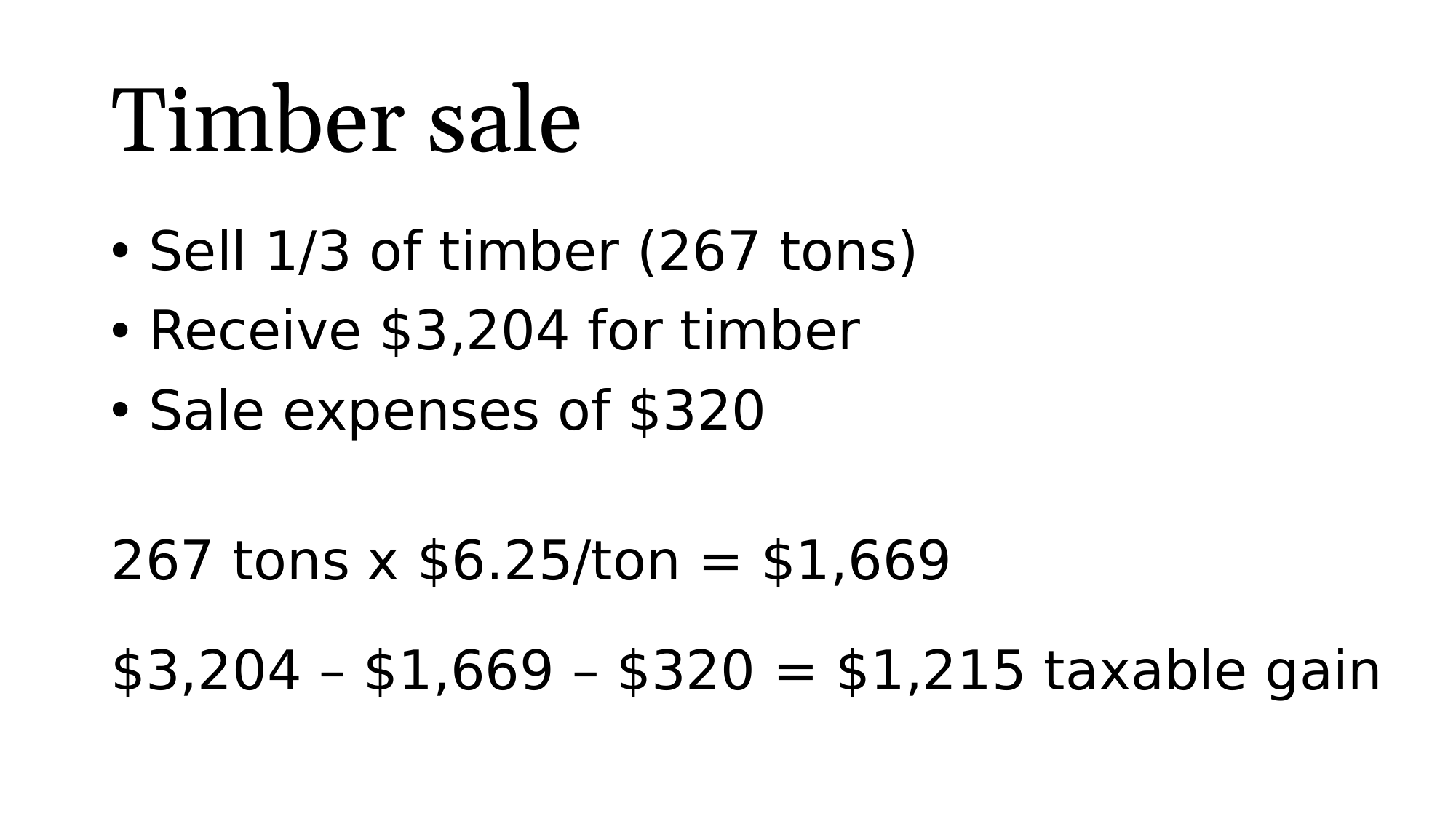

# Timber sale
 Sell 1/3 of timber (267 tons)
 Receive $3,204 for timber
 Sale expenses of $320

267 tons x $6.25/ton = $1,669
$3,204 – $1,669 – $320 = $1,215 taxable gain